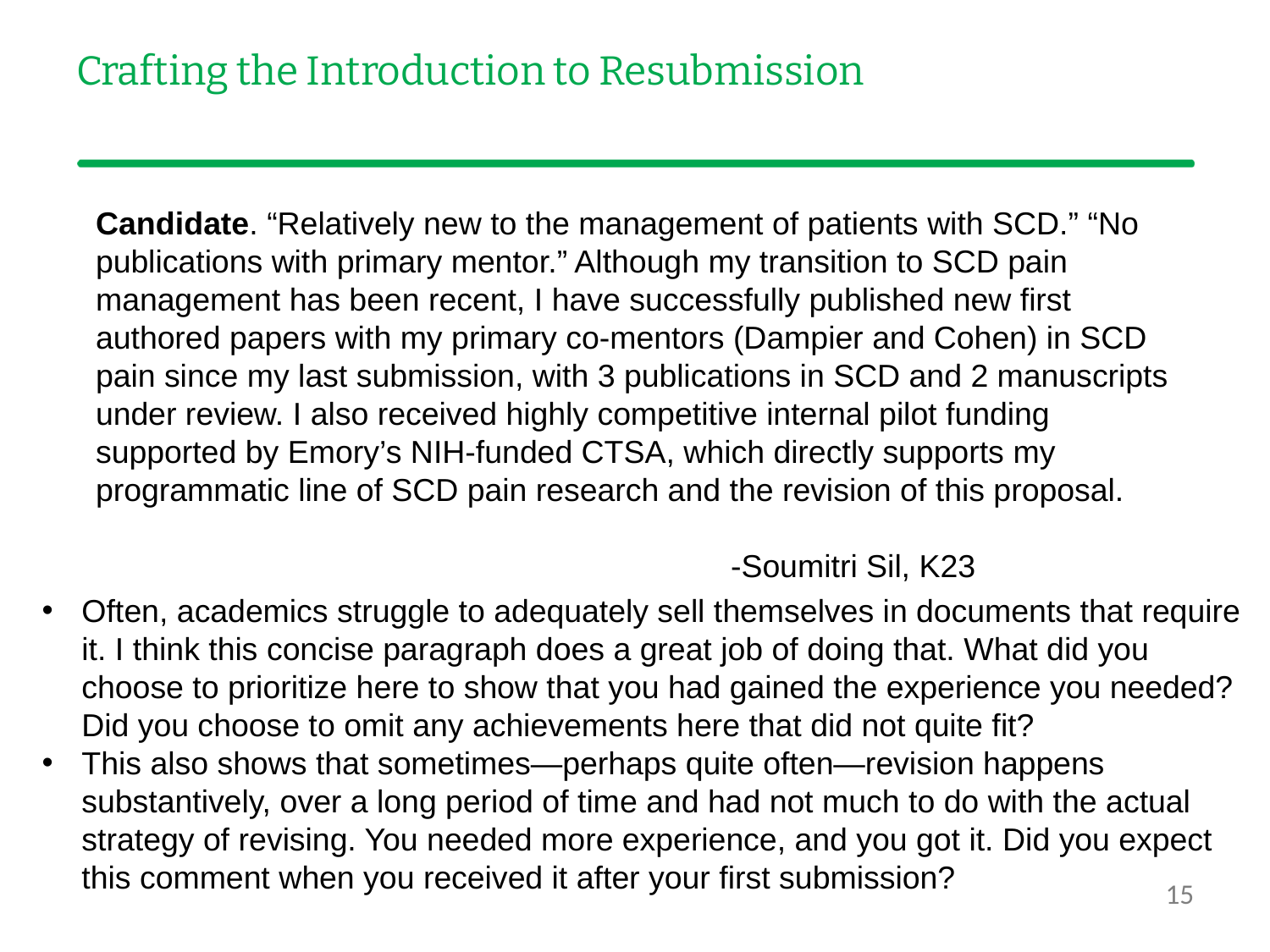

# Crafting the Introduction to Resubmission
Candidate. “Relatively new to the management of patients with SCD.” “No publications with primary mentor.” Although my transition to SCD pain management has been recent, I have successfully published new first authored papers with my primary co-mentors (Dampier and Cohen) in SCD pain since my last submission, with 3 publications in SCD and 2 manuscripts under review. I also received highly competitive internal pilot funding
supported by Emory’s NIH-funded CTSA, which directly supports my programmatic line of SCD pain research and the revision of this proposal.
					-Soumitri Sil, K23
Often, academics struggle to adequately sell themselves in documents that require it. I think this concise paragraph does a great job of doing that. What did you choose to prioritize here to show that you had gained the experience you needed? Did you choose to omit any achievements here that did not quite fit?
This also shows that sometimes—perhaps quite often—revision happens substantively, over a long period of time and had not much to do with the actual strategy of revising. You needed more experience, and you got it. Did you expect this comment when you received it after your first submission?